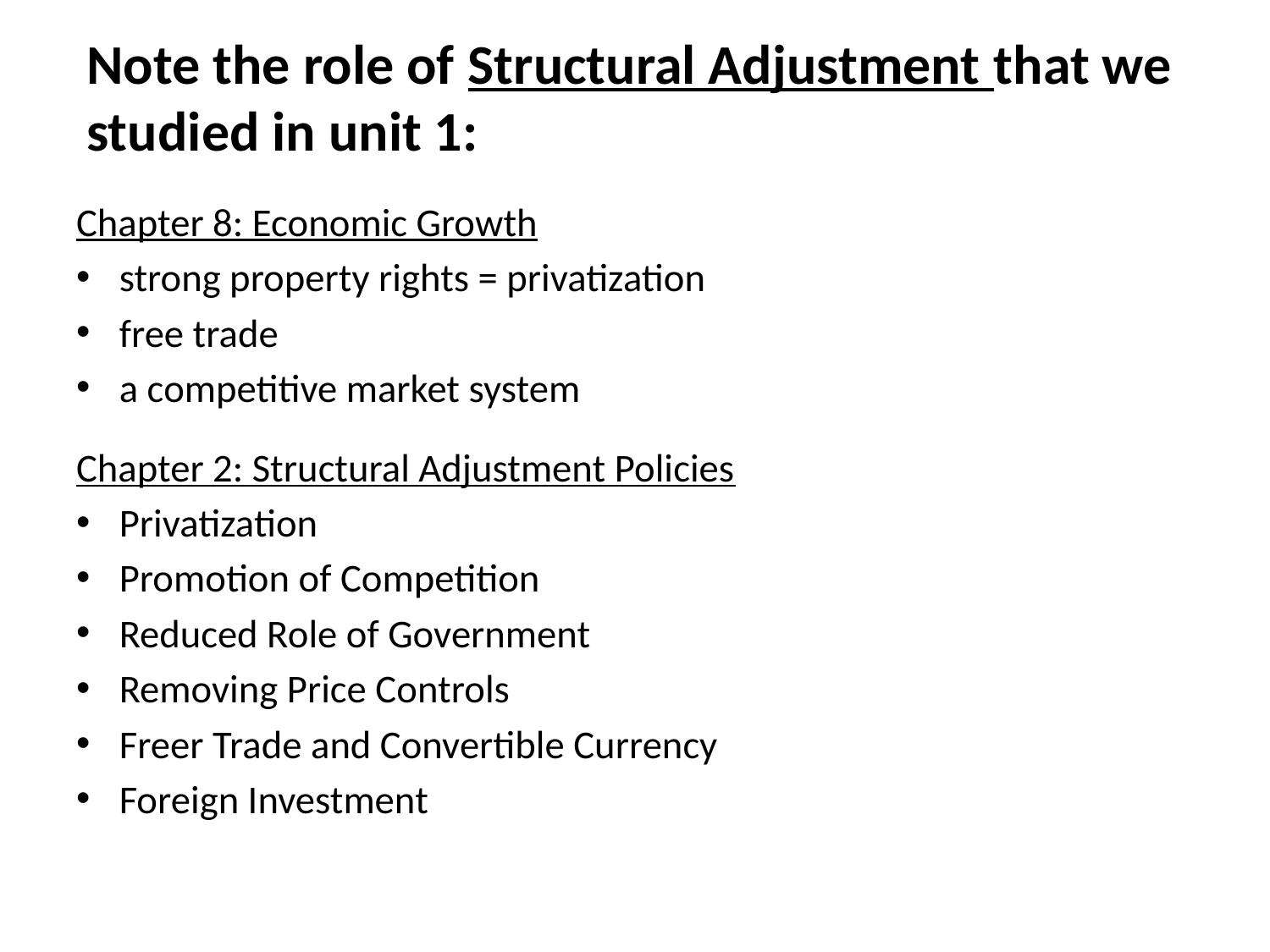

# Note the role of Structural Adjustment that we studied in unit 1:
Chapter 8: Economic Growth
strong property rights = privatization
free trade
a competitive market system

Chapter 2: Structural Adjustment Policies
Privatization
Promotion of Competition
Reduced Role of Government
Removing Price Controls
Freer Trade and Convertible Currency
Foreign Investment